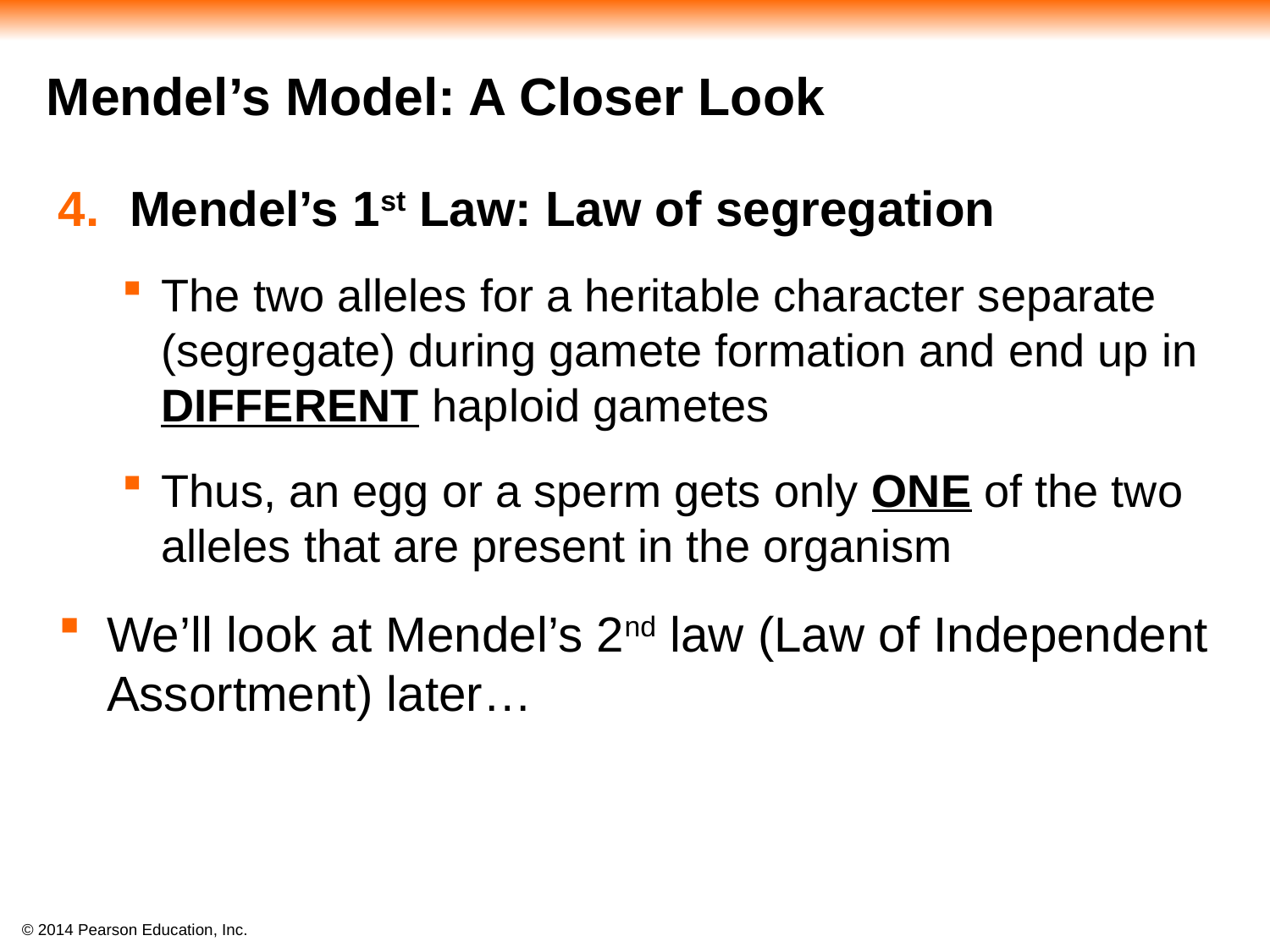

#
Mendel’s Model: A Closer Look
Mendel’s 1st Law: Law of segregation
The two alleles for a heritable character separate (segregate) during gamete formation and end up in DIFFERENT haploid gametes
Thus, an egg or a sperm gets only ONE of the two alleles that are present in the organism
We’ll look at Mendel’s 2nd law (Law of Independent Assortment) later…